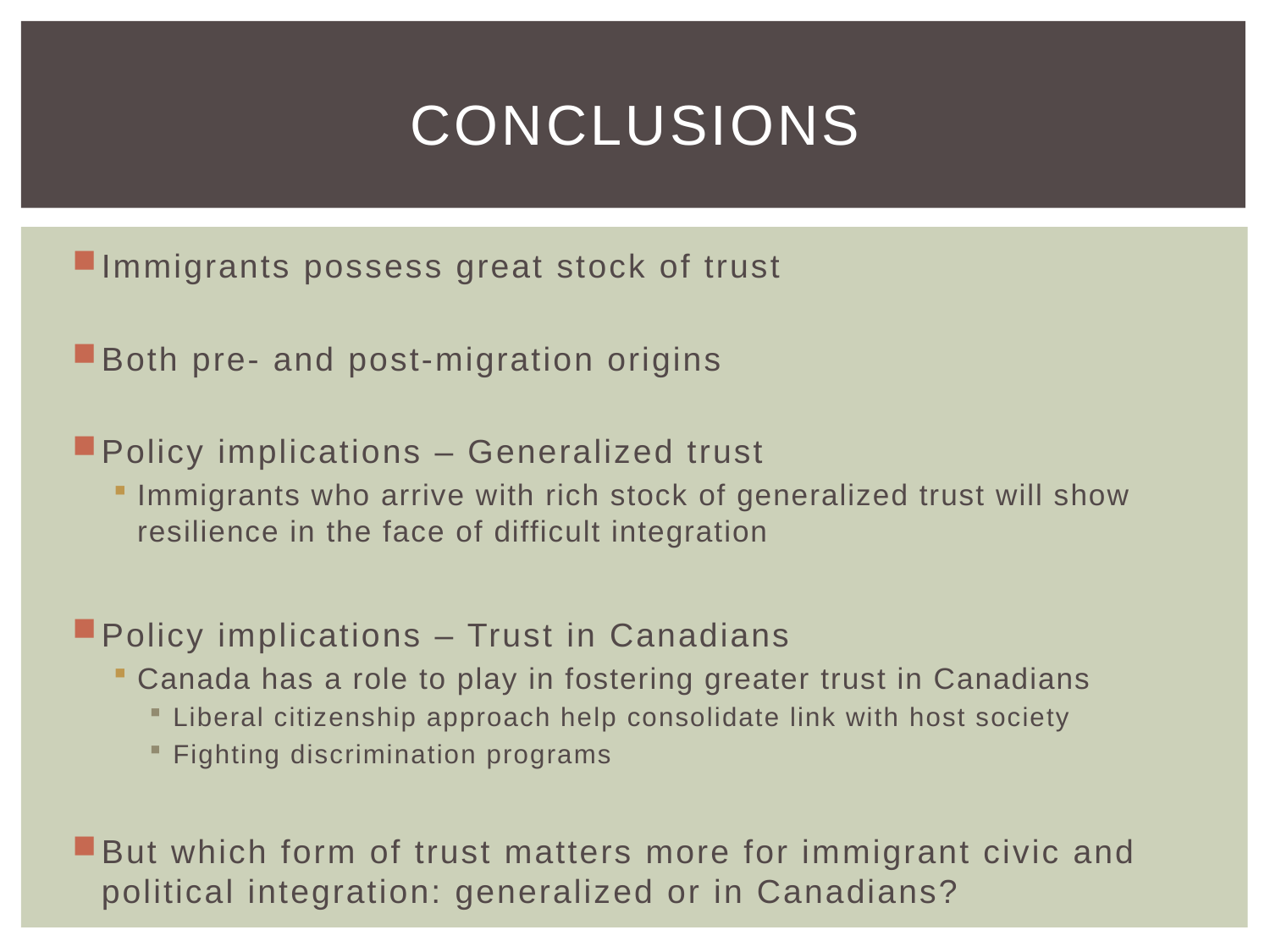

# conclusions
Immigrants possess great stock of trust

Both pre- and post-migration origins

Policy implications – Generalized trust
Immigrants who arrive with rich stock of generalized trust will show resilience in the face of difficult integration

Policy implications – Trust in Canadians
Canada has a role to play in fostering greater trust in Canadians
Liberal citizenship approach help consolidate link with host society
Fighting discrimination programs

But which form of trust matters more for immigrant civic and political integration: generalized or in Canadians?